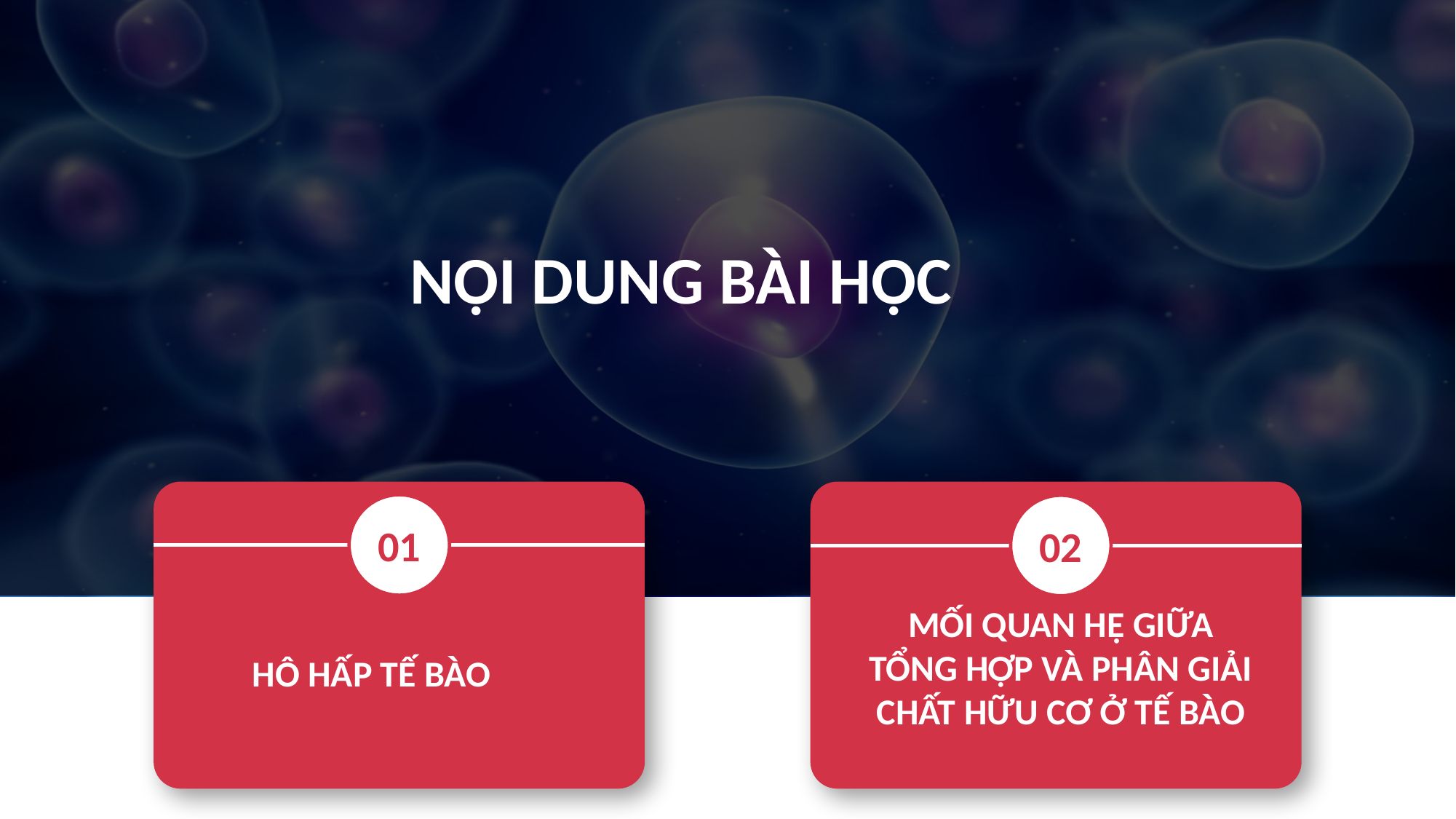

NỘI DUNG BÀI HỌC

01
HÔ HẤP TẾ BÀO

02
MỐI QUAN HỆ GIỮA TỔNG HỢP VÀ PHÂN GIẢI CHẤT HỮU CƠ Ở TẾ BÀO